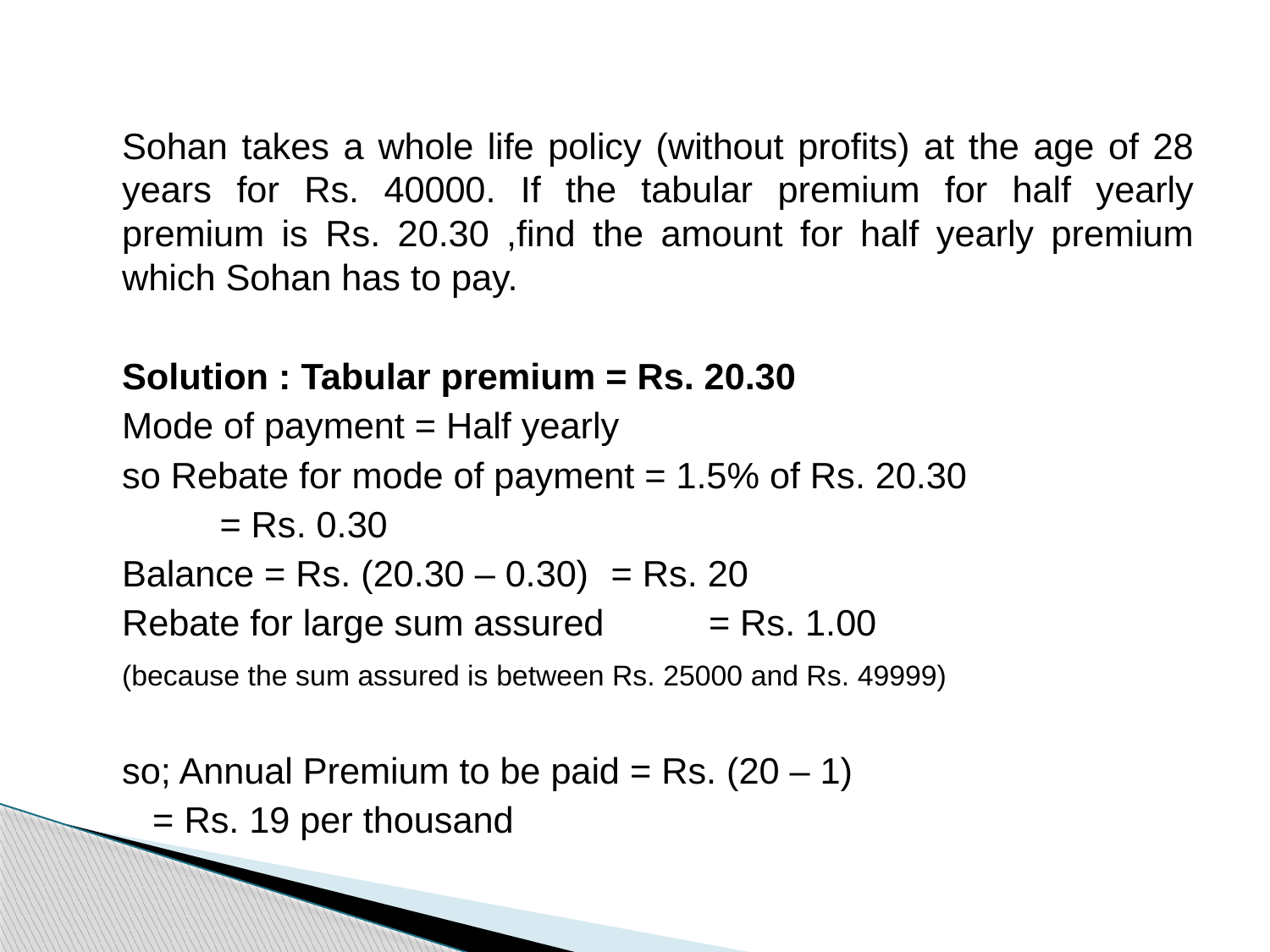

#
	Sohan takes a whole life policy (without profits) at the age of 28 years for Rs. 40000. If the tabular premium for half yearly premium is Rs. 20.30 ,find the amount for half yearly premium which Sohan has to pay.

	Solution : Tabular premium = Rs. 20.30
	Mode of payment = Half yearly
	so Rebate for mode of payment = 1.5% of Rs. 20.30
						   	= Rs. 0.30
	Balance = Rs. (20.30 – 0.30) 		= Rs. 20
	Rebate for large sum assured 	= Rs. 1.00
	(because the sum assured is between Rs. 25000 and Rs. 49999)

	so; Annual Premium to be paid = Rs. (20 – 1)
						   = Rs. 19 per thousand